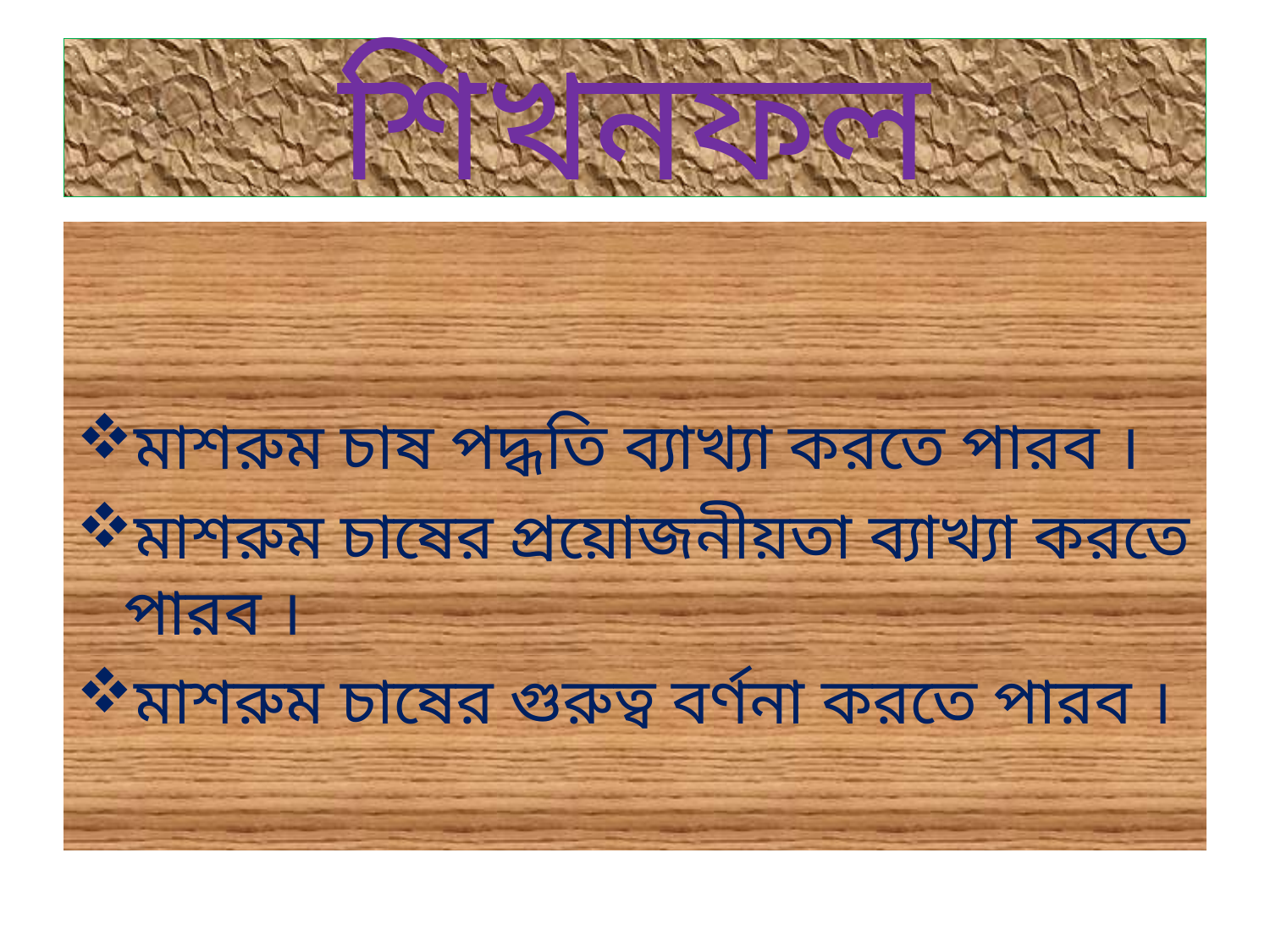

# শিখনফল

মাশরুম চাষ পদ্ধতি ব্যাখ্যা করতে পারব ।
মাশরুম চাষের প্রয়োজনীয়তা ব্যাখ্যা করতে পারব ।
মাশরুম চাষের গুরুত্ব বর্ণনা করতে পারব ।